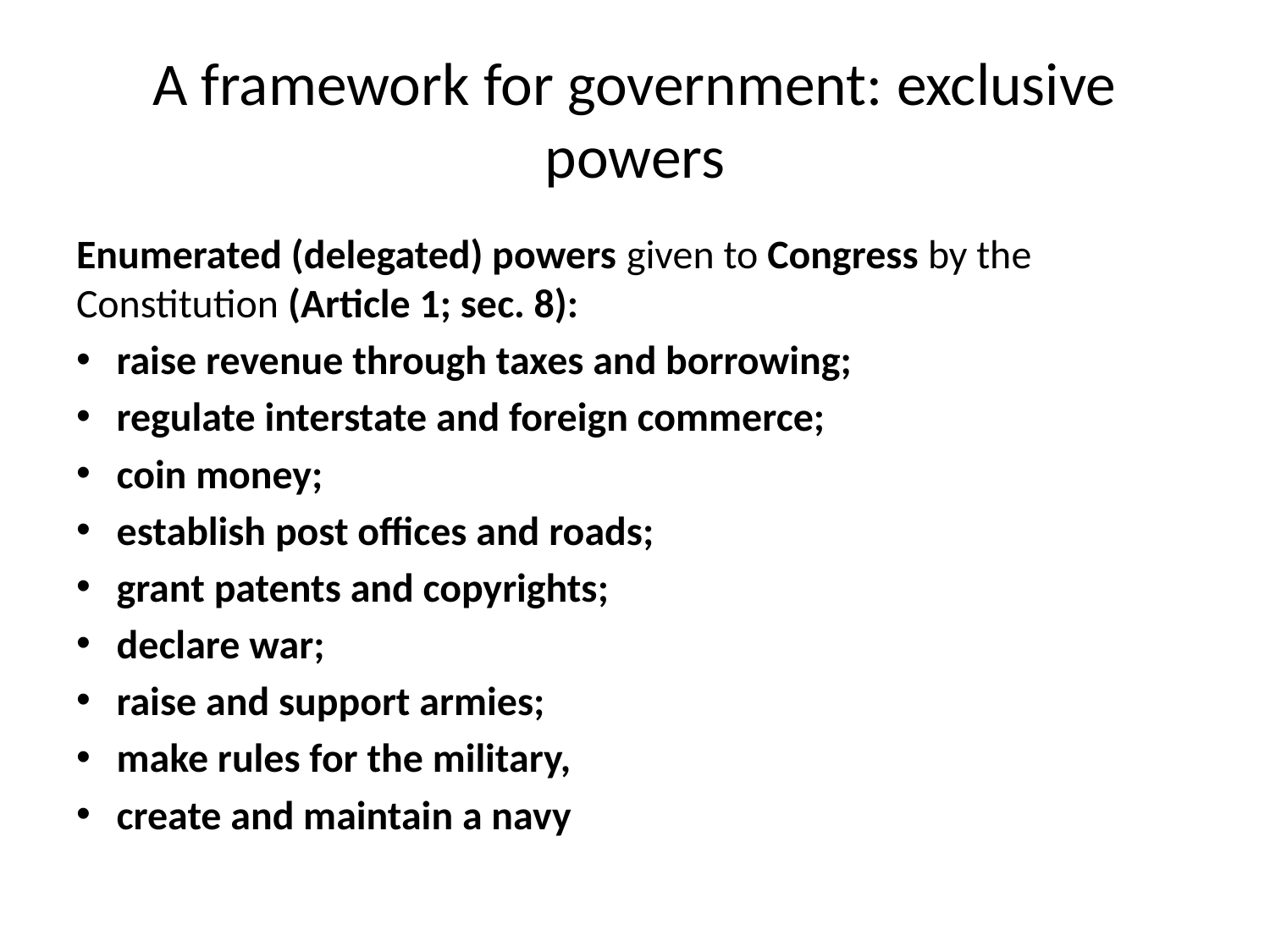

# A framework for government: exclusive powers
Enumerated (delegated) powers given to Congress by the Constitution (Article 1; sec. 8):
raise revenue through taxes and borrowing;
regulate interstate and foreign commerce;
coin money;
establish post offices and roads;
grant patents and copyrights;
declare war;
raise and support armies;
make rules for the military,
create and maintain a navy